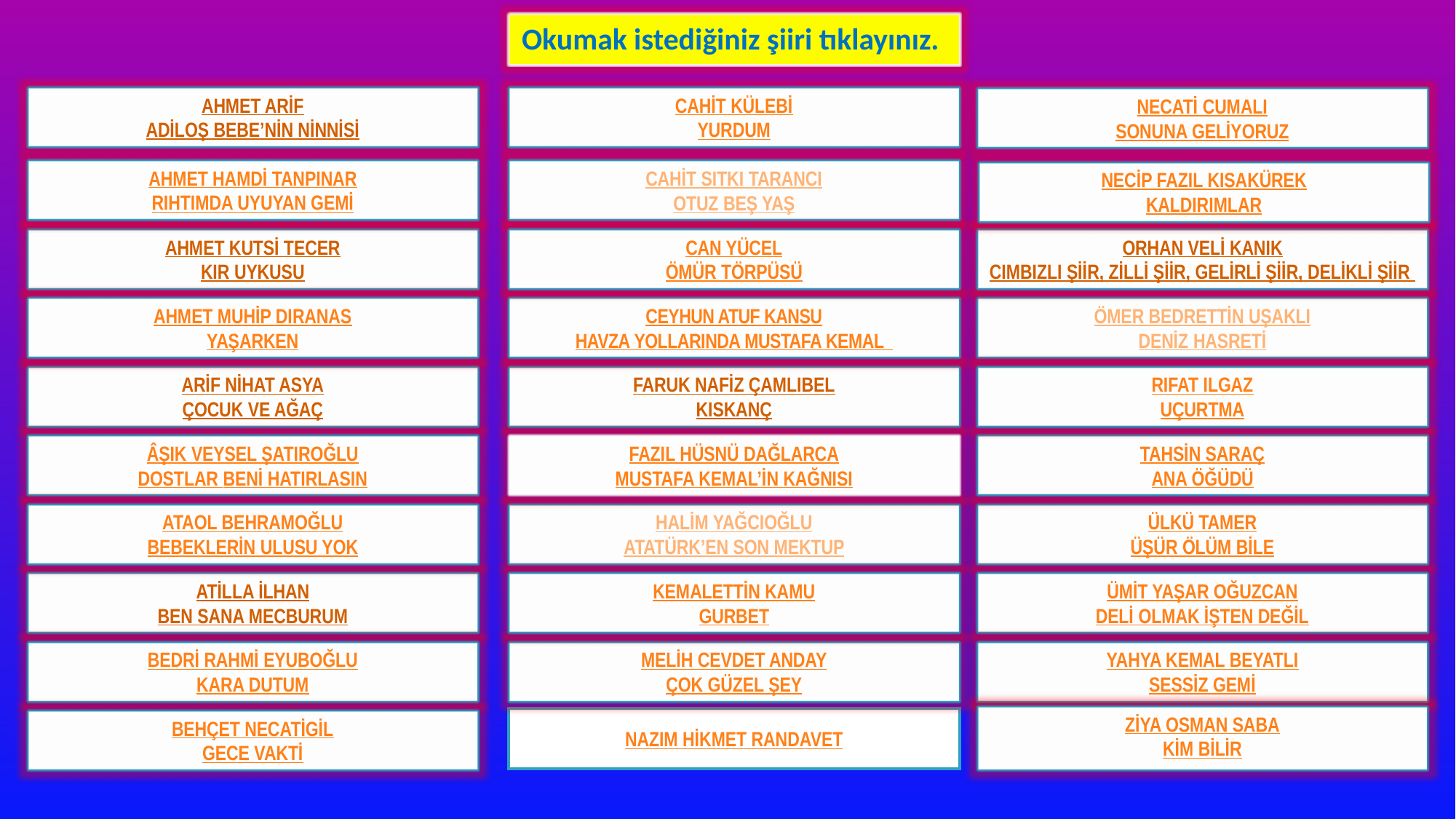

Okumak istediğiniz şiiri tıklayınız.
AHMET ARİF
ADİLOŞ BEBE’NİN NİNNİSİ
CAHİT KÜLEBİ
YURDUM
NECATİ CUMALI
SONUNA GELİYORUZ
CAHİT SITKI TARANCI
OTUZ BEŞ YAŞ
AHMET HAMDİ TANPINAR
RIHTIMDA UYUYAN GEMİ
NECİP FAZIL KISAKÜREK
KALDIRIMLAR
CAN YÜCEL
ÖMÜR TÖRPÜSÜ
ORHAN VELİ KANIK
CIMBIZLI ŞİİR, ZİLLİ ŞİİR, GELİRLİ ŞİİR, DELİKLİ ŞİİR
AHMET KUTSİ TECER
KIR UYKUSU
CEYHUN ATUF KANSU
HAVZA YOLLARINDA MUSTAFA KEMAL
ÖMER BEDRETTİN UŞAKLI
DENİZ HASRETİ
AHMET MUHİP DIRANAS
YAŞARKEN
FARUK NAFİZ ÇAMLIBEL
KISKANÇ
RIFAT ILGAZ
UÇURTMA
ARİF NİHAT ASYA
ÇOCUK VE AĞAÇ
FAZIL HÜSNÜ DAĞLARCA
MUSTAFA KEMAL’İN KAĞNISI
TAHSİN SARAÇ
ANA ÖĞÜDÜ
ÂŞIK VEYSEL ŞATIROĞLU
DOSTLAR BENİ HATIRLASIN
HALİM YAĞCIOĞLU
ATATÜRK’EN SON MEKTUP
ÜLKÜ TAMER
ÜŞÜR ÖLÜM BİLE
ATAOL BEHRAMOĞLU
BEBEKLERİN ULUSU YOK
KEMALETTİN KAMU
GURBET
ATİLLA İLHAN
BEN SANA MECBURUM
ÜMİT YAŞAR OĞUZCAN
DELİ OLMAK İŞTEN DEĞİL
BEDRİ RAHMİ EYUBOĞLU
KARA DUTUM
MELİH CEVDET ANDAY
ÇOK GÜZEL ŞEY
YAHYA KEMAL BEYATLI
SESSİZ GEMİ
ZİYA OSMAN SABA
KİM BİLİR
# NAZIM HİKMET RAN DAVET
BEHÇET NECATİGİL
GECE VAKTİ